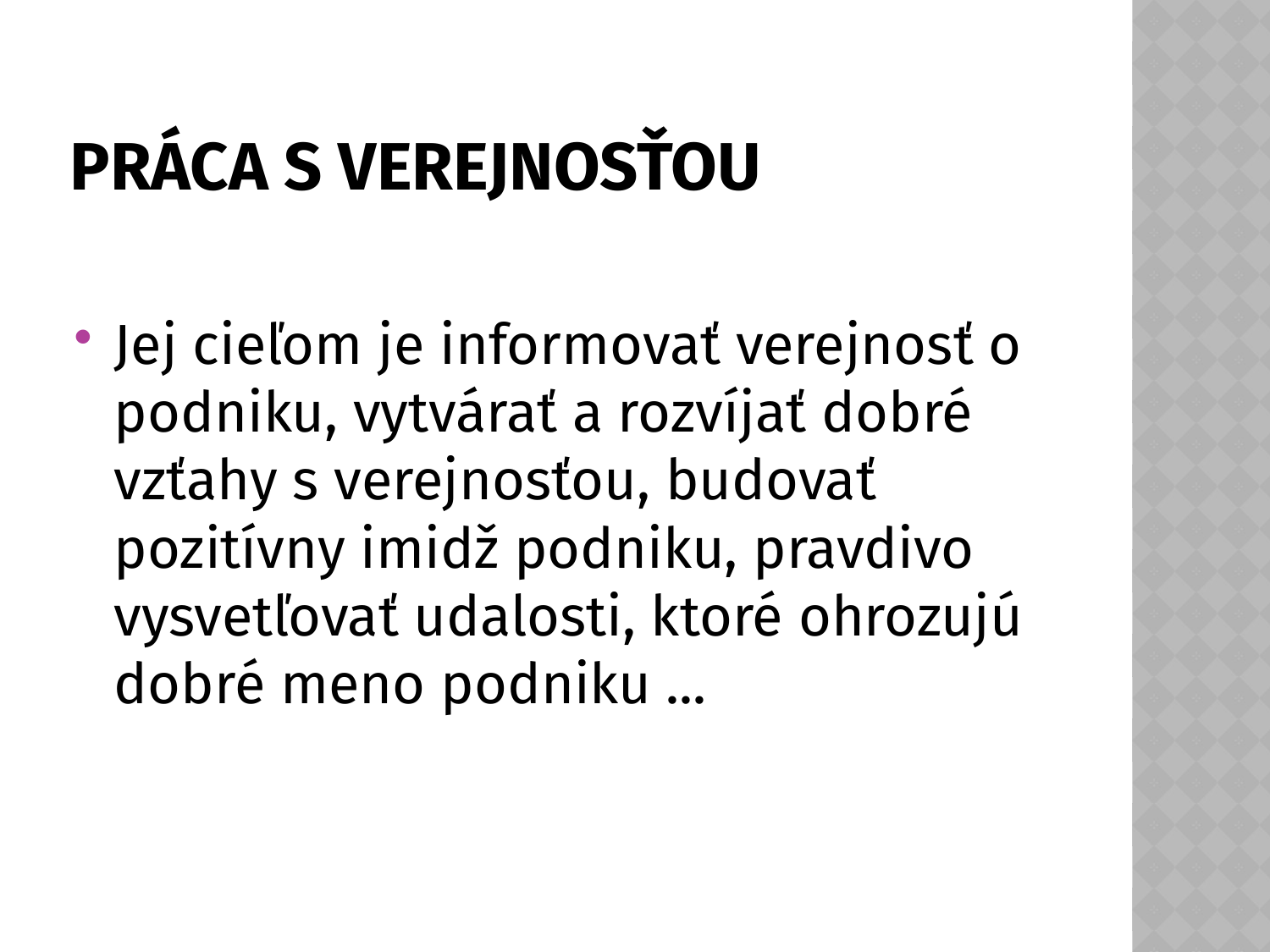

# Práca s verejnosťou

Jej cieľom je informovať verejnosť o podniku, vytvárať a rozvíjať dobré vzťahy s verejnosťou, budovať pozitívny imidž podniku, pravdivo vysvetľovať udalosti, ktoré ohrozujú dobré meno podniku ...